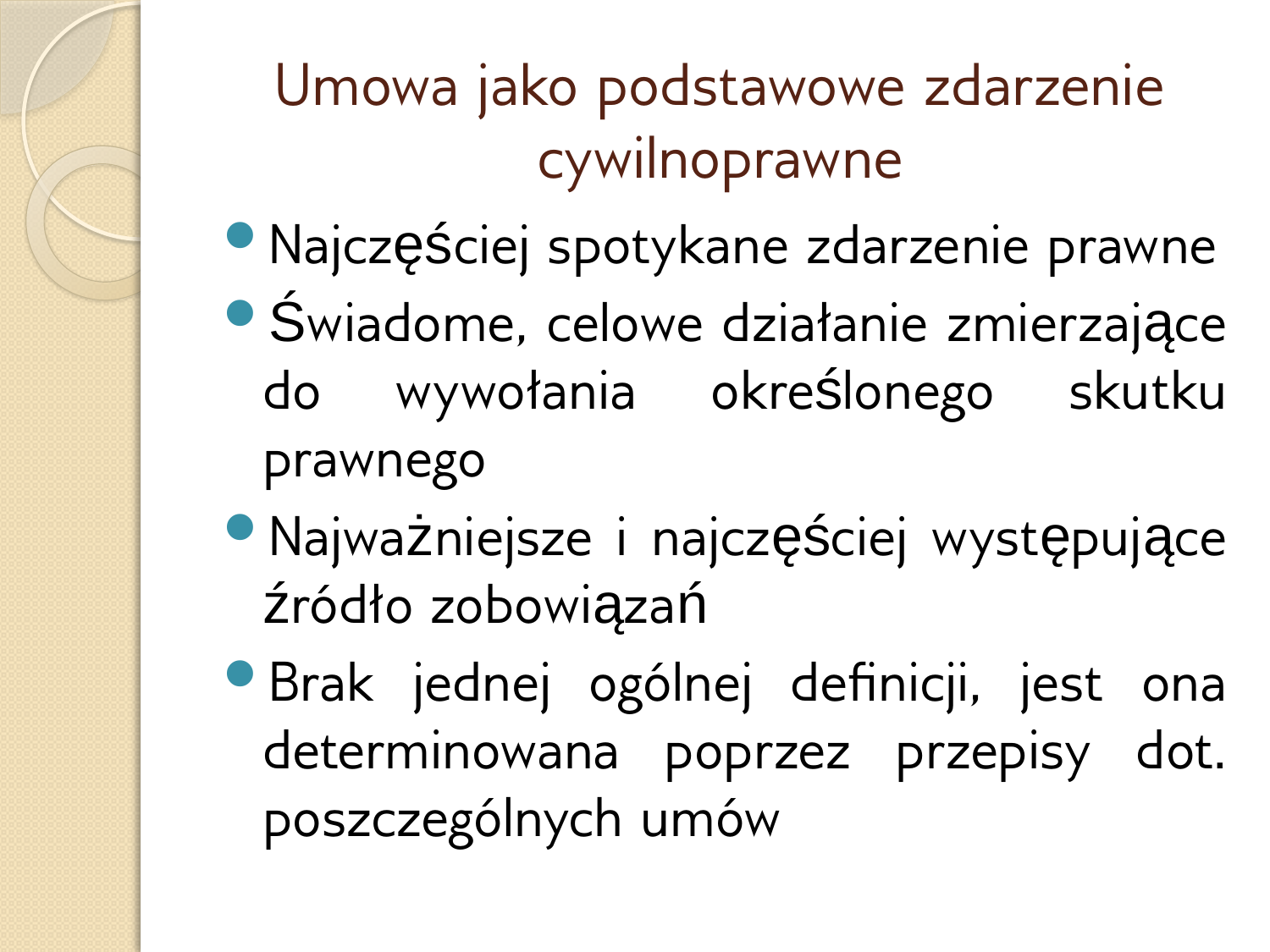

# Umowa jako podstawowe zdarzenie cywilnoprawne
Najczęściej spotykane zdarzenie prawne
Świadome, celowe działanie zmierzające do wywołania określonego skutku prawnego
Najważniejsze i najczęściej występujące źródło zobowiązań
Brak jednej ogólnej definicji, jest ona determinowana poprzez przepisy dot. poszczególnych umów